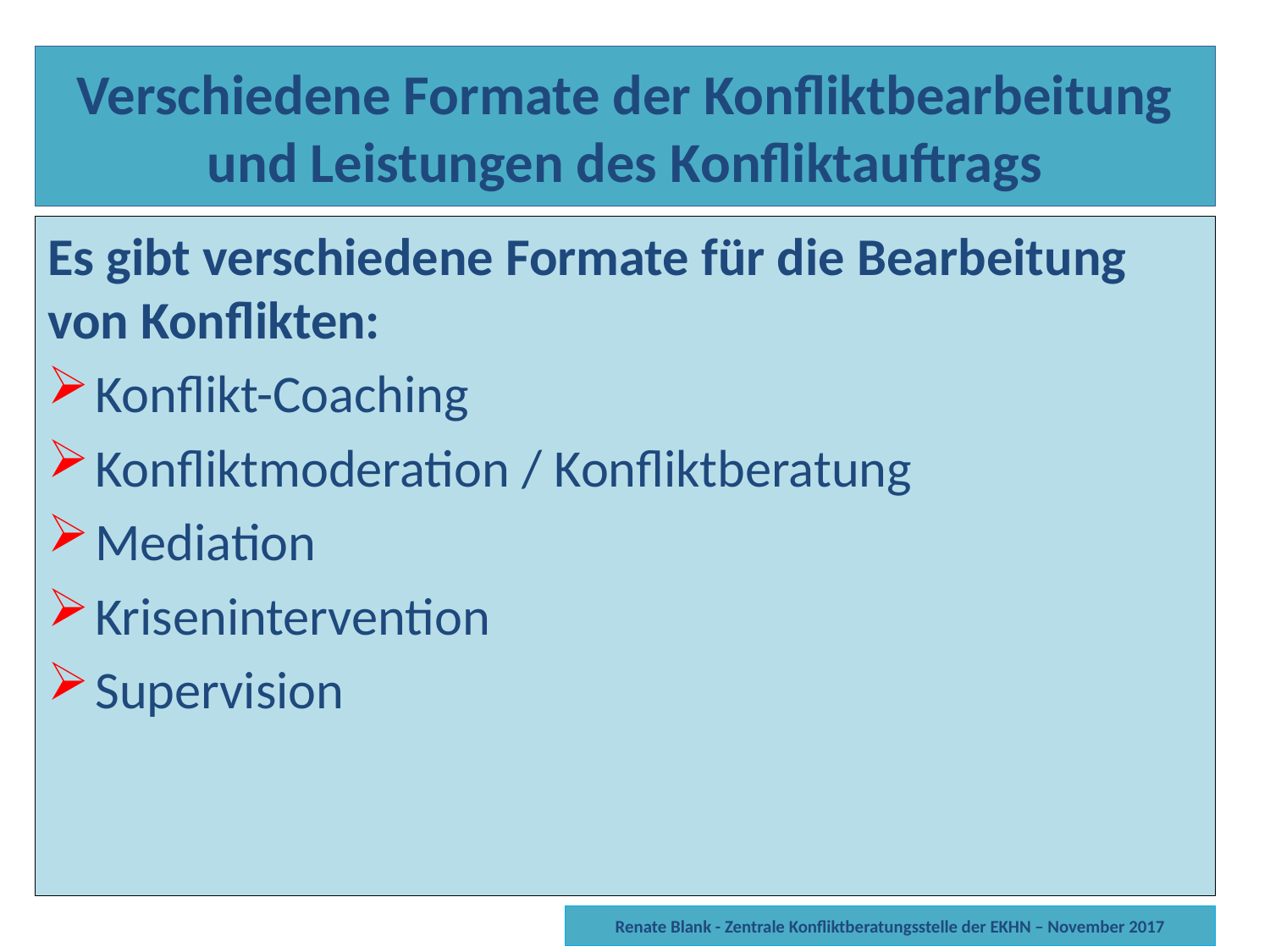

Verschiedene Formate der Konfliktbearbeitung und Leistungen des Konfliktauftrags
Bei der Bearbeitung von Konflikten kommen verschiedene Formate in Betracht. Ihr Einsatz und mögliche Wirkungen sollten gut überlegt werden. Vor allem kommt es aber auf den Verfahrenskonsens zwischen den konfliktbearbeitenden Stellen und den Konfliktbeteiligten an. Deshalb kann dieses Gespräch mehrstufig geführt werden, wobei die Reihenfolge nach Zweckmäßigkeit entschieden werden kann. Bsp: Die Konfliktbeteiligten haben mehrere Stellen eingeschaltet und verständigen sich deshalb zunächst auf ein gemeinsames Vorgehen, bevor mit den Beteiligten weiter gesprochen wird. Im Folgenden sind die wichtigsten Formate beschrieben. Aus diesen Elementen kann die Bearbeitung gegebenenfalls in Kombination mehrerer Elemente zusammengestellt und ggf. in Auftrag gegeben werden.

Verschiedene Formate der Konfliktbearbeitung und Leistungen des Konfliktauftrags
Es gibt verschiedene Formate für die Bearbeitung von Konflikten:
Konflikt-Coaching
Konfliktmoderation / Konfliktberatung
Mediation
Krisenintervention
Supervision
Renate Blank - Zentrale Konfliktberatungsstelle der EKHN – November 2017